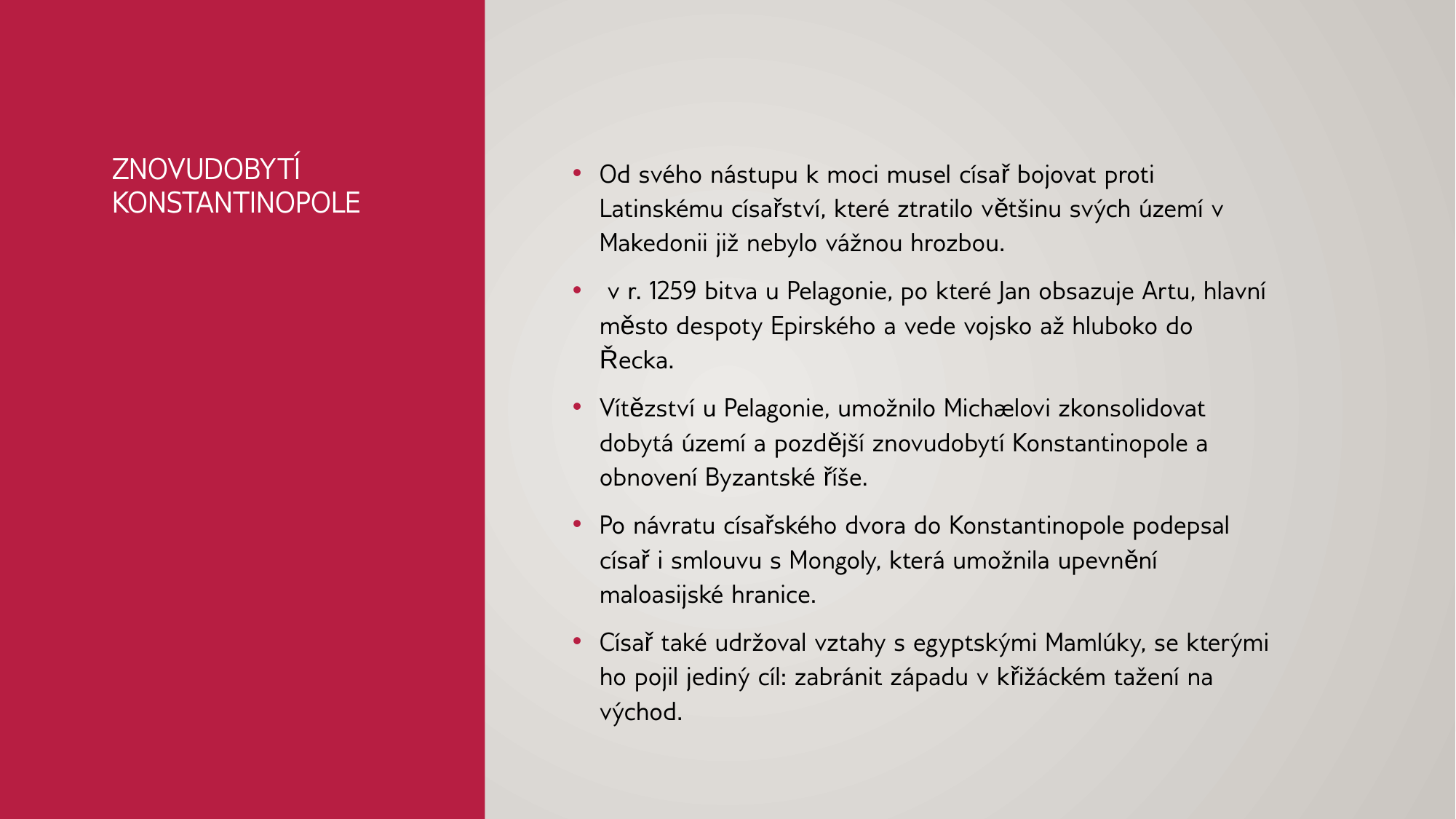

# Znovudobytí Konstantinopole
Od svého nástupu k moci musel císař bojovat proti Latinskému císařství, které ztratilo většinu svých území v Makedonii již nebylo vážnou hrozbou.
 v r. 1259 bitva u Pelagonie, po které Jan obsazuje Artu, hlavní město despoty Epirského a vede vojsko až hluboko do Řecka.
Vítězství u Pelagonie, umožnilo Michaelovi zkonsolidovat dobytá území a pozdější znovudobytí Konstantinopole a obnovení Byzantské říše.
Po návratu císařského dvora do Konstantinopole podepsal císař i smlouvu s Mongoly, která umožnila upevnění maloasijské hranice.
Císař také udržoval vztahy s egyptskými Mamlúky, se kterými ho pojil jediný cíl: zabránit západu v křižáckém tažení na východ.